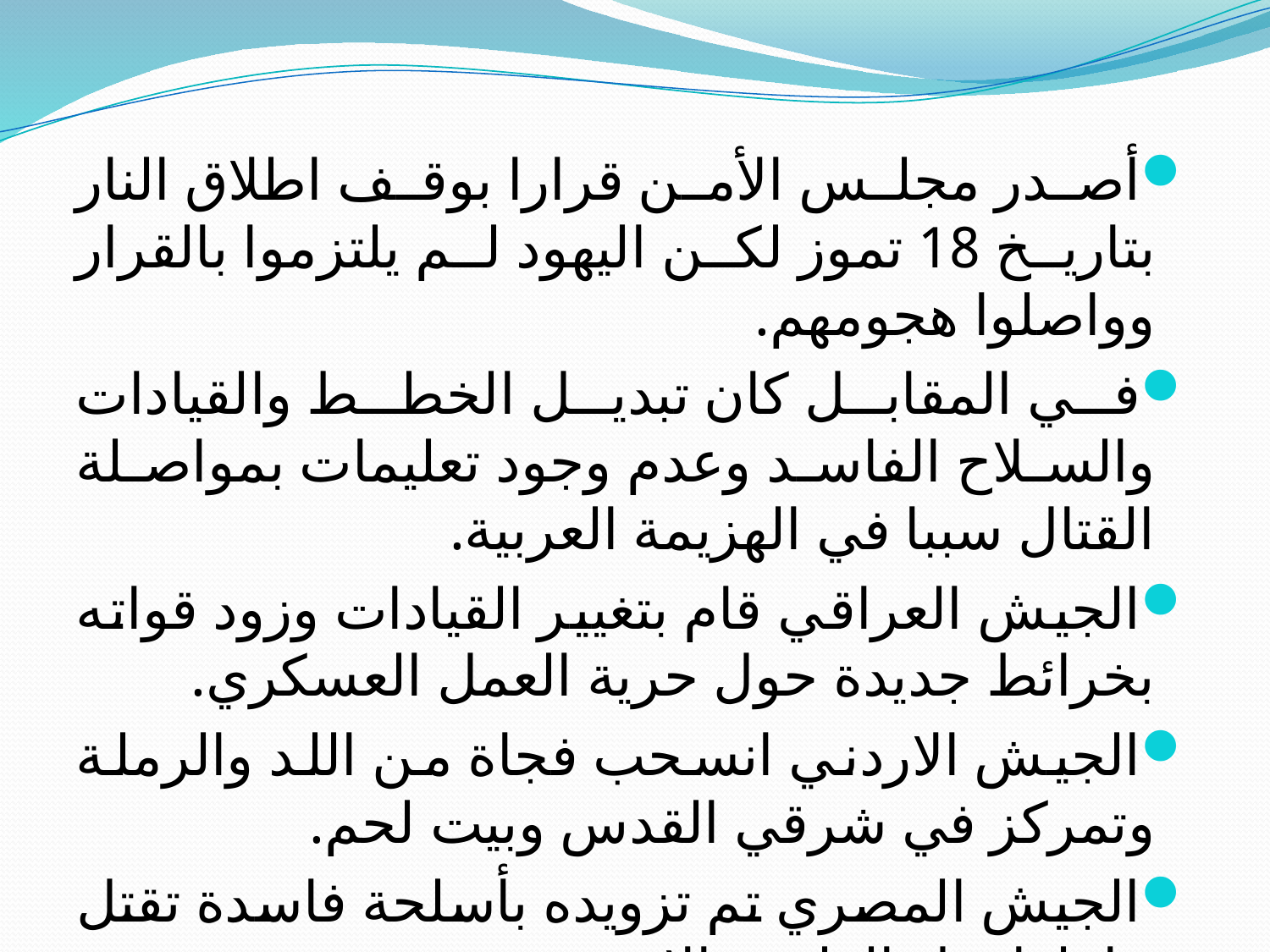

أصدر مجلس الأمن قرارا بوقف اطلاق النار بتاريخ 18 تموز لكن اليهود لم يلتزموا بالقرار وواصلوا هجومهم.
في المقابل كان تبديل الخطط والقيادات والسلاح الفاسد وعدم وجود تعليمات بمواصلة القتال سببا في الهزيمة العربية.
الجيش العراقي قام بتغيير القيادات وزود قواته بخرائط جديدة حول حرية العمل العسكري.
الجيش الاردني انسحب فجاة من اللد والرملة وتمركز في شرقي القدس وبيت لحم.
الجيش المصري تم تزويده بأسلحة فاسدة تقتل حاملها قبل الطرف الاخر.